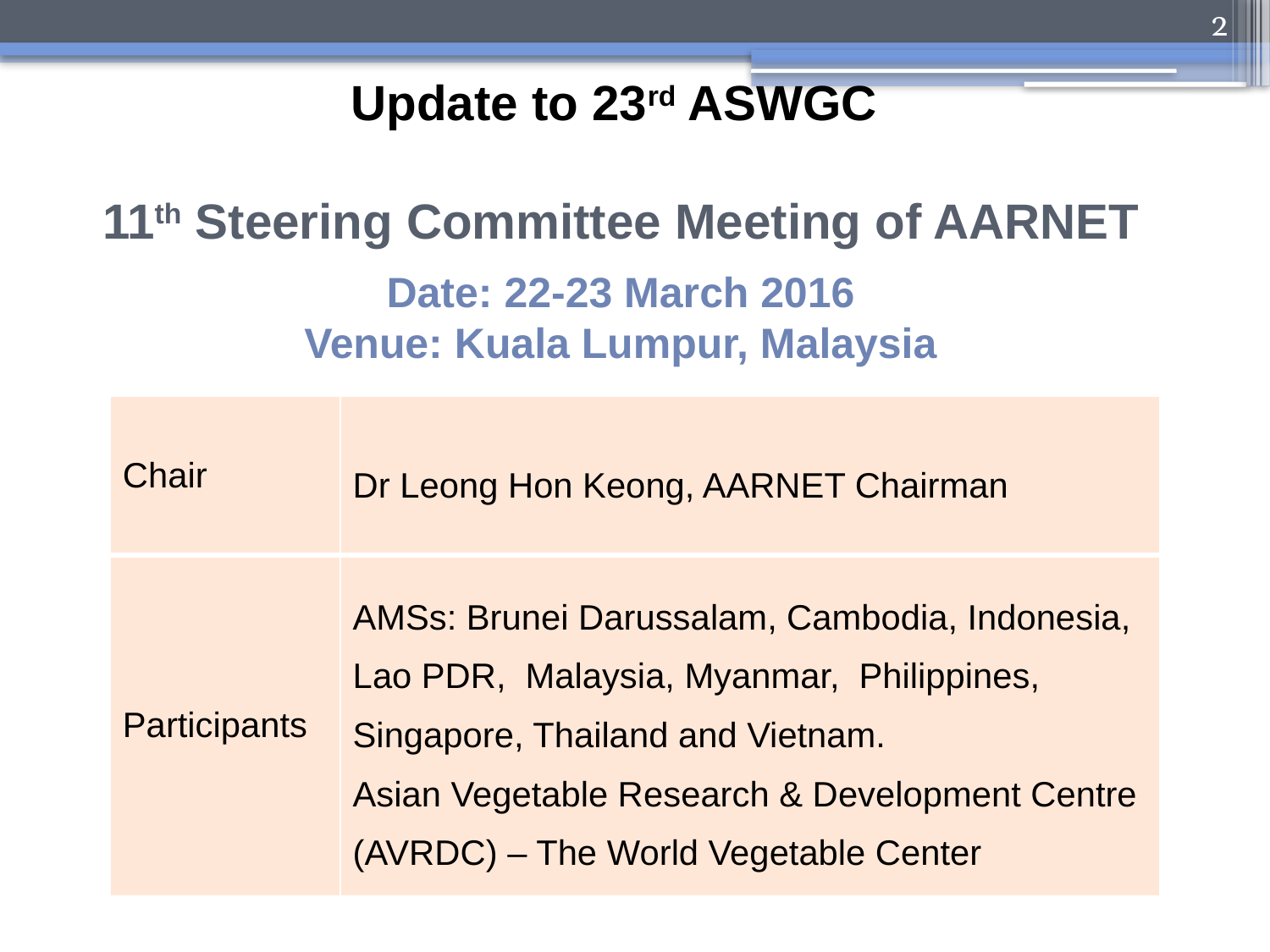

2
Update to 23rd ASWGC

11th Steering Committee Meeting of AARNET

Date: 22-23 March 2016
Venue: Kuala Lumpur, Malaysia
| Chair | Dr Leong Hon Keong, AARNET Chairman |
| --- | --- |
| Participants | AMSs: Brunei Darussalam, Cambodia, Indonesia, Lao PDR, Malaysia, Myanmar, Philippines, Singapore, Thailand and Vietnam. Asian Vegetable Research & Development Centre (AVRDC) – The World Vegetable Center |